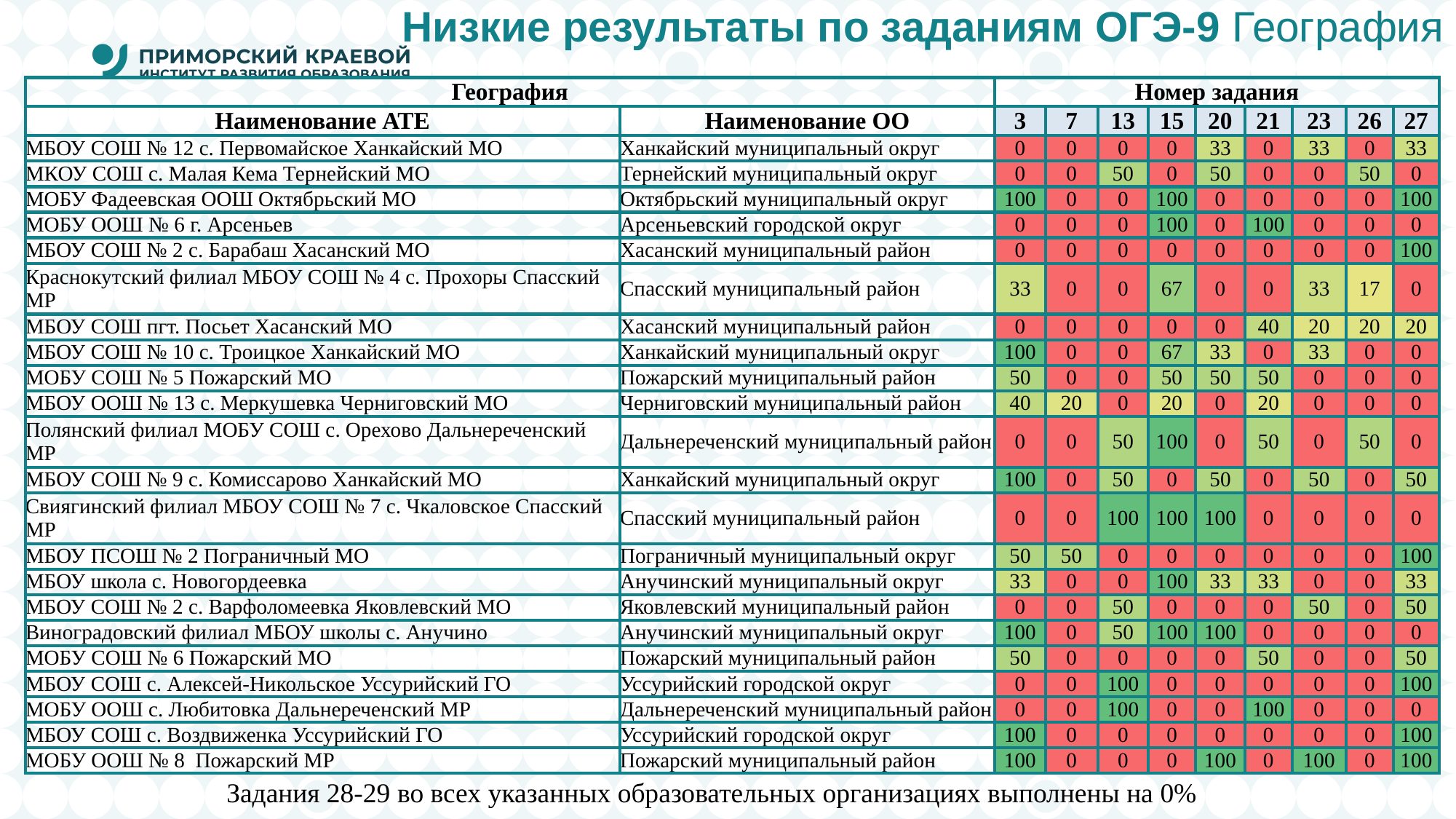

# Низкие результаты по заданиям ОГЭ-9 География
| География |  | Номер задания |  |  |  |  |  |  |  |  |
| --- | --- | --- | --- | --- | --- | --- | --- | --- | --- | --- |
| Наименование АТЕ | Наименование ОО | 3 | 7 | 13 | 15 | 20 | 21 | 23 | 26 | 27 |
| МБОУ СОШ № 12 с. Первомайское Ханкайский МО | Ханкайский муниципальный округ | 0 | 0 | 0 | 0 | 33 | 0 | 33 | 0 | 33 |
| МКОУ СОШ с. Малая Кема Тернейский МО | Тернейский муниципальный округ | 0 | 0 | 50 | 0 | 50 | 0 | 0 | 50 | 0 |
| МОБУ Фадеевская ООШ Октябрьский МО | Октябрьский муниципальный округ | 100 | 0 | 0 | 100 | 0 | 0 | 0 | 0 | 100 |
| МОБУ ООШ № 6 г. Арсеньев | Арсеньевский городской округ | 0 | 0 | 0 | 100 | 0 | 100 | 0 | 0 | 0 |
| МБОУ СОШ № 2 с. Барабаш Хасанский МО | Хасанский муниципальный район | 0 | 0 | 0 | 0 | 0 | 0 | 0 | 0 | 100 |
| Краснокутский филиал МБОУ СОШ № 4 с. Прохоры Спасский МР | Спасский муниципальный район | 33 | 0 | 0 | 67 | 0 | 0 | 33 | 17 | 0 |
| МБОУ СОШ пгт. Посьет Хасанский МО | Хасанский муниципальный район | 0 | 0 | 0 | 0 | 0 | 40 | 20 | 20 | 20 |
| МБОУ СОШ № 10 с. Троицкое Ханкайский МО | Ханкайский муниципальный округ | 100 | 0 | 0 | 67 | 33 | 0 | 33 | 0 | 0 |
| МОБУ СОШ № 5 Пожарский МО | Пожарский муниципальный район | 50 | 0 | 0 | 50 | 50 | 50 | 0 | 0 | 0 |
| МБОУ ООШ № 13 с. Меркушевка Черниговский МО | Черниговский муниципальный район | 40 | 20 | 0 | 20 | 0 | 20 | 0 | 0 | 0 |
| Полянский филиал МОБУ СОШ с. Орехово Дальнереченский МР | Дальнереченский муниципальный район | 0 | 0 | 50 | 100 | 0 | 50 | 0 | 50 | 0 |
| МБОУ СОШ № 9 с. Комиссарово Ханкайский МО | Ханкайский муниципальный округ | 100 | 0 | 50 | 0 | 50 | 0 | 50 | 0 | 50 |
| Свиягинский филиал МБОУ СОШ № 7 с. Чкаловское Спасский МР | Спасский муниципальный район | 0 | 0 | 100 | 100 | 100 | 0 | 0 | 0 | 0 |
| МБОУ ПСОШ № 2 Пограничный МО | Пограничный муниципальный округ | 50 | 50 | 0 | 0 | 0 | 0 | 0 | 0 | 100 |
| МБОУ школа с. Новогордеевка | Анучинский муниципальный округ | 33 | 0 | 0 | 100 | 33 | 33 | 0 | 0 | 33 |
| МБОУ СОШ № 2 с. Варфоломеевка Яковлевский МО | Яковлевский муниципальный район | 0 | 0 | 50 | 0 | 0 | 0 | 50 | 0 | 50 |
| Виноградовский филиал МБОУ школы с. Анучино | Анучинский муниципальный округ | 100 | 0 | 50 | 100 | 100 | 0 | 0 | 0 | 0 |
| МОБУ СОШ № 6 Пожарский МО | Пожарский муниципальный район | 50 | 0 | 0 | 0 | 0 | 50 | 0 | 0 | 50 |
| МБОУ СОШ с. Алексей-Никольское Уссурийский ГО | Уссурийский городской округ | 0 | 0 | 100 | 0 | 0 | 0 | 0 | 0 | 100 |
| МОБУ ООШ с. Любитовка Дальнереченский МР | Дальнереченский муниципальный район | 0 | 0 | 100 | 0 | 0 | 100 | 0 | 0 | 0 |
| МБОУ СОШ с. Воздвиженка Уссурийский ГО | Уссурийский городской округ | 100 | 0 | 0 | 0 | 0 | 0 | 0 | 0 | 100 |
| МОБУ ООШ № 8 Пожарский МР | Пожарский муниципальный район | 100 | 0 | 0 | 0 | 100 | 0 | 100 | 0 | 100 |
Задания 28-29 во всех указанных образовательных организациях выполнены на 0%